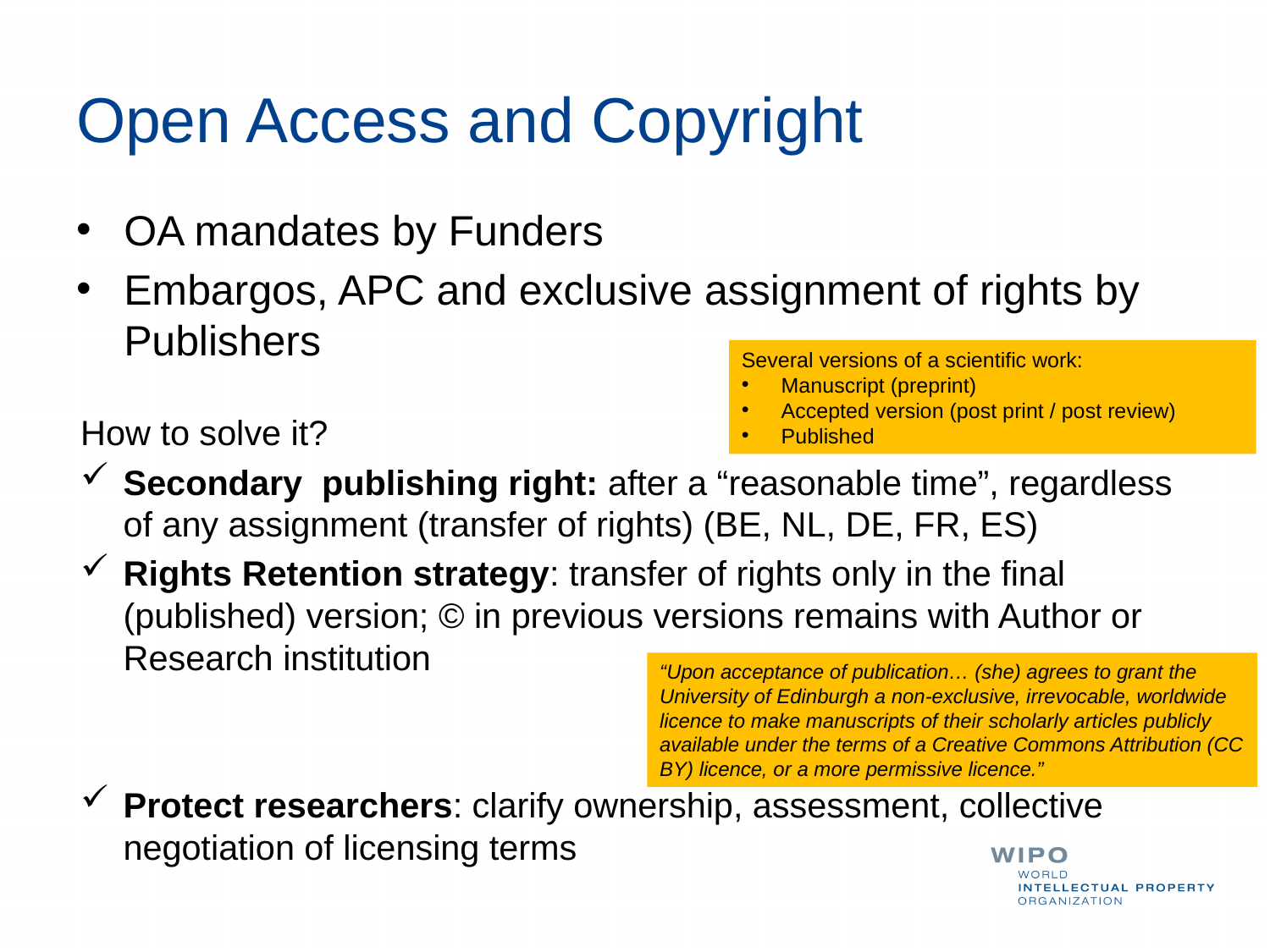

# Open Access and Copyright
OA mandates by Funders
Embargos, APC and exclusive assignment of rights by Publishers

Several versions of a scientific work:
Manuscript (preprint)
Accepted version (post print / post review)
Published
How to solve it?
Secondary  publishing right: after a “reasonable time”, regardless of any assignment (transfer of rights) (BE, NL, DE, FR, ES)
Rights Retention strategy: transfer of rights only in the final (published) version; © in previous versions remains with Author or Research institution

Protect researchers: clarify ownership, assessment, collective negotiation of licensing terms
“Upon acceptance of publication… (she) agrees to grant the University of Edinburgh a non-exclusive, irrevocable, worldwide licence to make manuscripts of their scholarly articles publicly available under the terms of a Creative Commons Attribution (CC BY) licence, or a more permissive licence.”